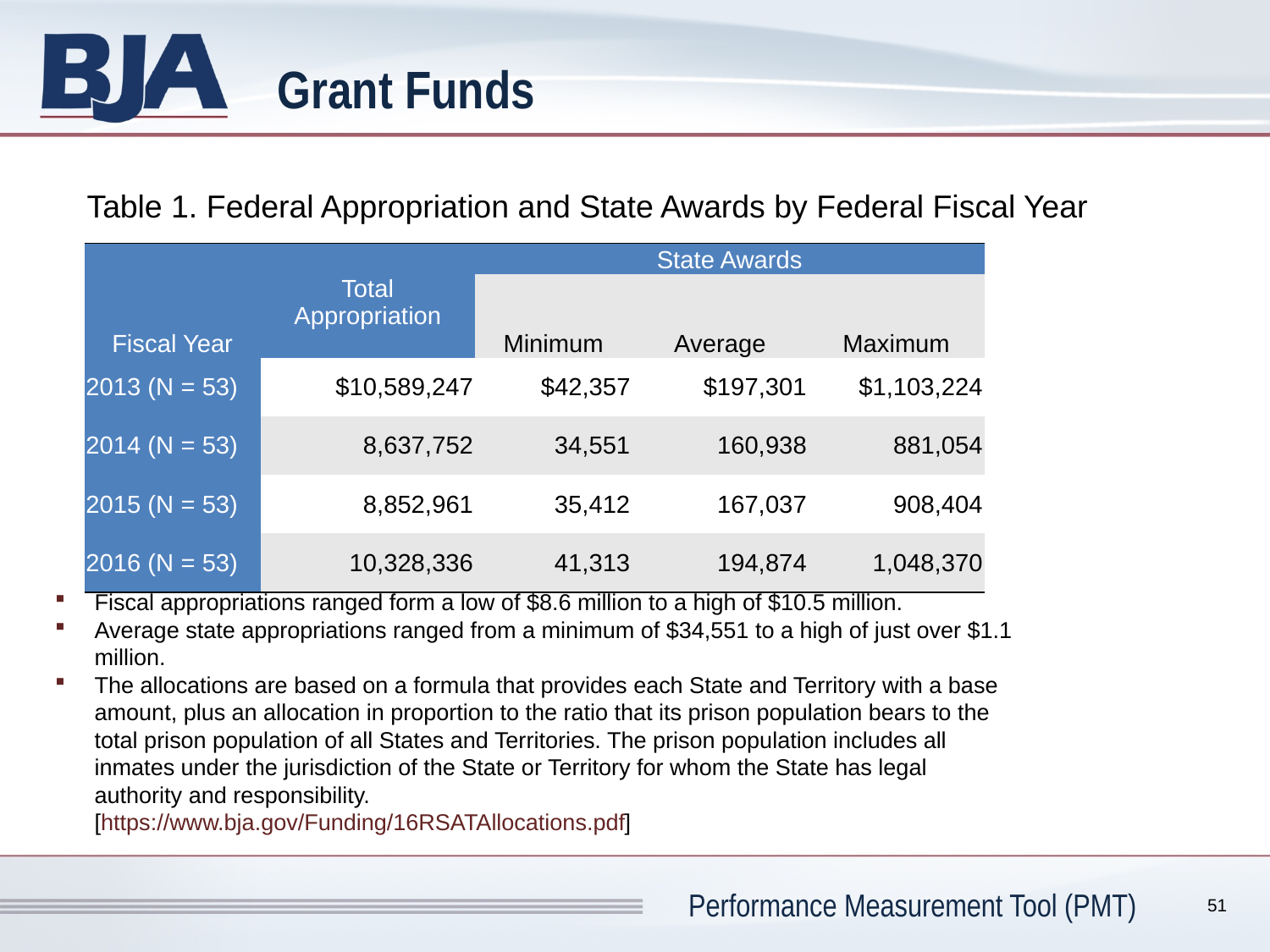

# Grant Funds
Table 1. Federal Appropriation and State Awards by Federal Fiscal Year

| Fiscal Year | Total Appropriation | State Awards |  |  |
| --- | --- | --- | --- | --- |
|  |  | Minimum | Average | Maximum |
| 2013 (N = 53) | $10,589,247 | $42,357 | $197,301 | $1,103,224 |
| 2014 (N = 53) | 8,637,752 | 34,551 | 160,938 | 881,054 |
| 2015 (N = 53) | 8,852,961 | 35,412 | 167,037 | 908,404 |
| 2016 (N = 53) | 10,328,336 | 41,313 | 194,874 | 1,048,370 |
Fiscal appropriations ranged form a low of $8.6 million to a high of $10.5 million.
Average state appropriations ranged from a minimum of $34,551 to a high of just over $1.1 million.
The allocations are based on a formula that provides each State and Territory with a base amount, plus an allocation in proportion to the ratio that its prison population bears to the total prison population of all States and Territories. The prison population includes all inmates under the jurisdiction of the State or Territory for whom the State has legal authority and responsibility.
[https://www.bja.gov/Funding/16RSATAllocations.pdf]
51